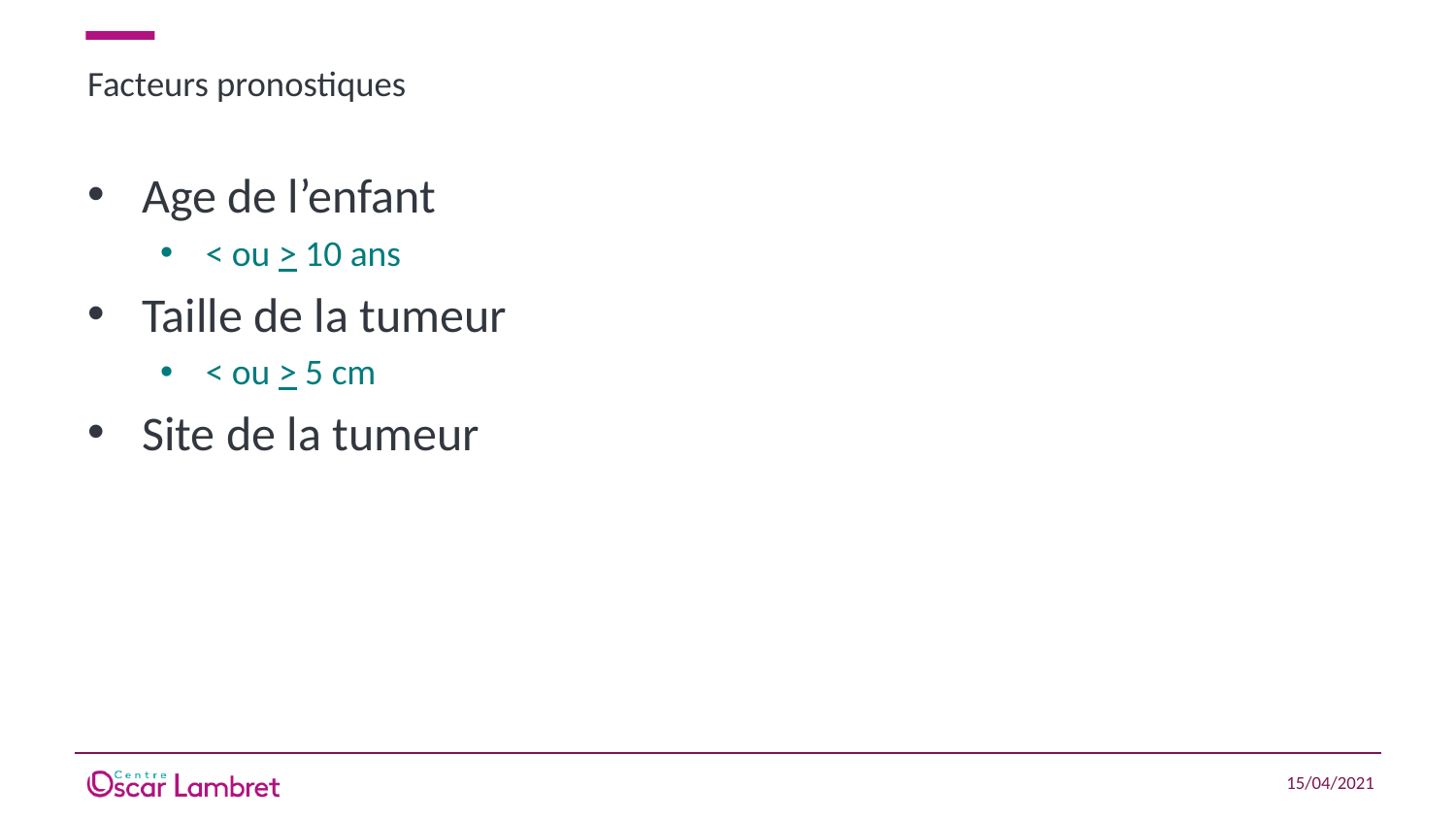

# Facteurs pronostiques
Age de l’enfant
< ou > 10 ans
Taille de la tumeur
< ou > 5 cm
Site de la tumeur

15/04/2021